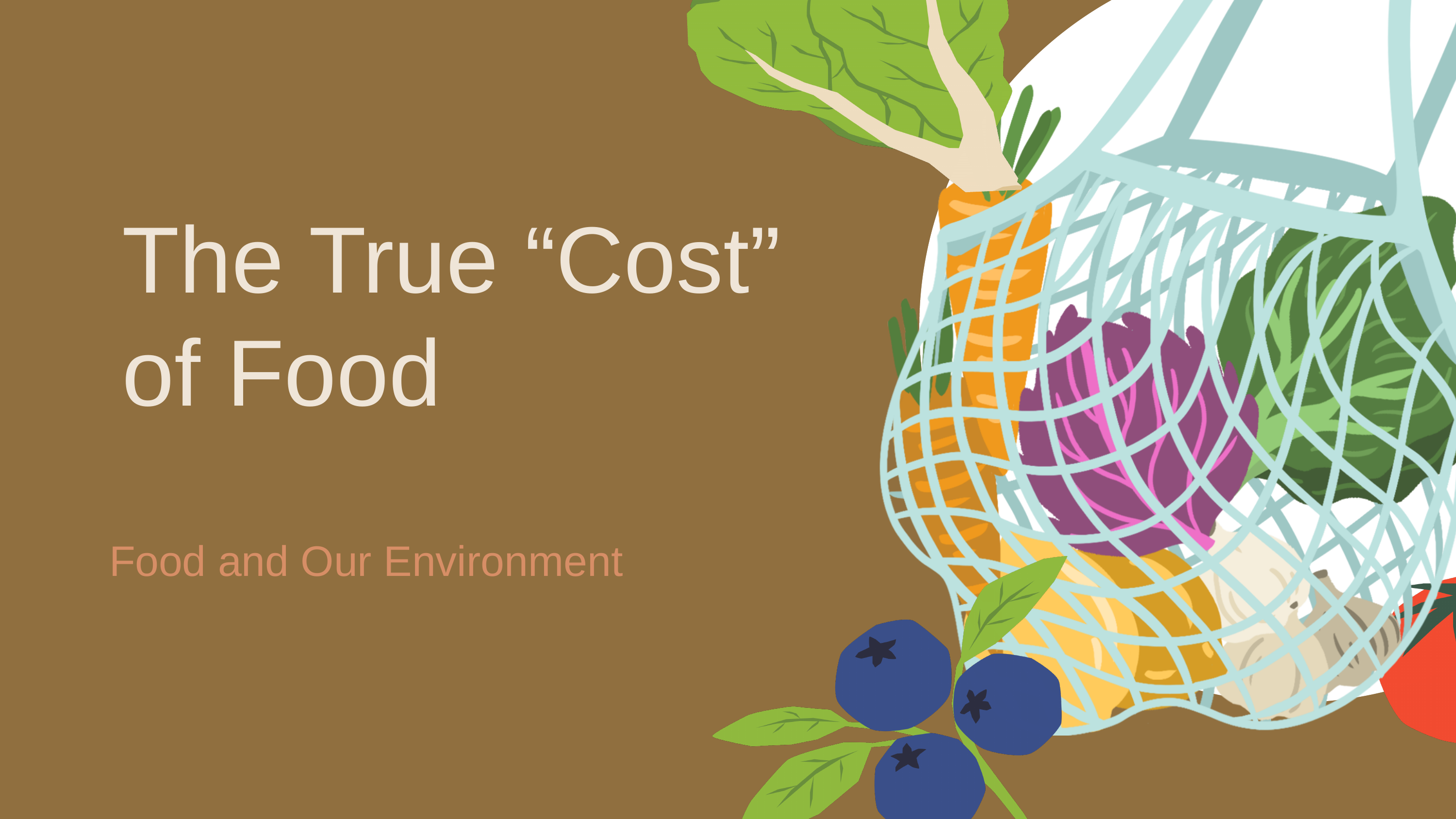

The True “Cost” of Food
Food and Our Environment